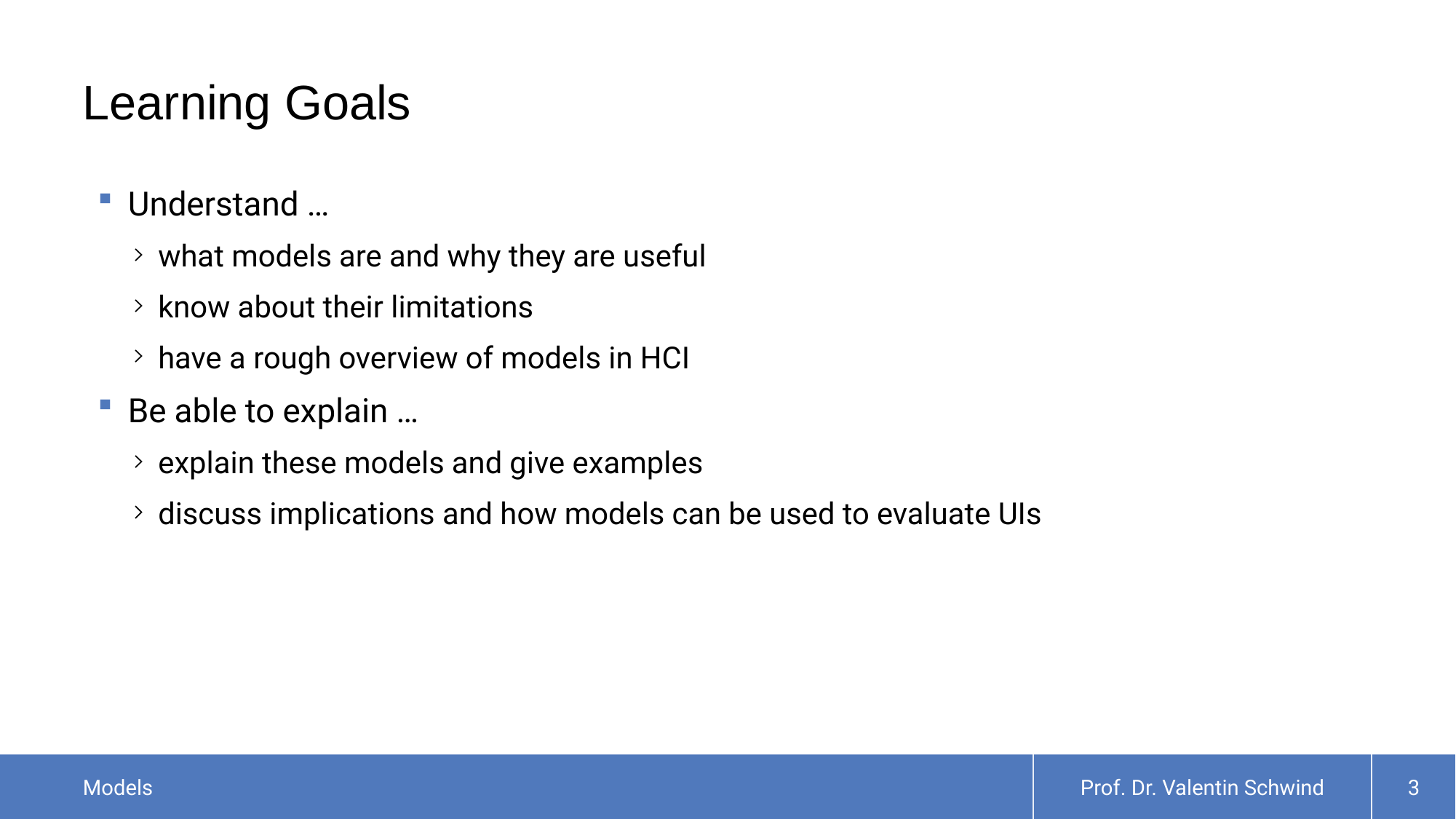

# Learning Goals
Understand …
what models are and why they are useful
know about their limitations
have a rough overview of models in HCI
Be able to explain …
explain these models and give examples
discuss implications and how models can be used to evaluate UIs

Models
Prof. Dr. Valentin Schwind
3